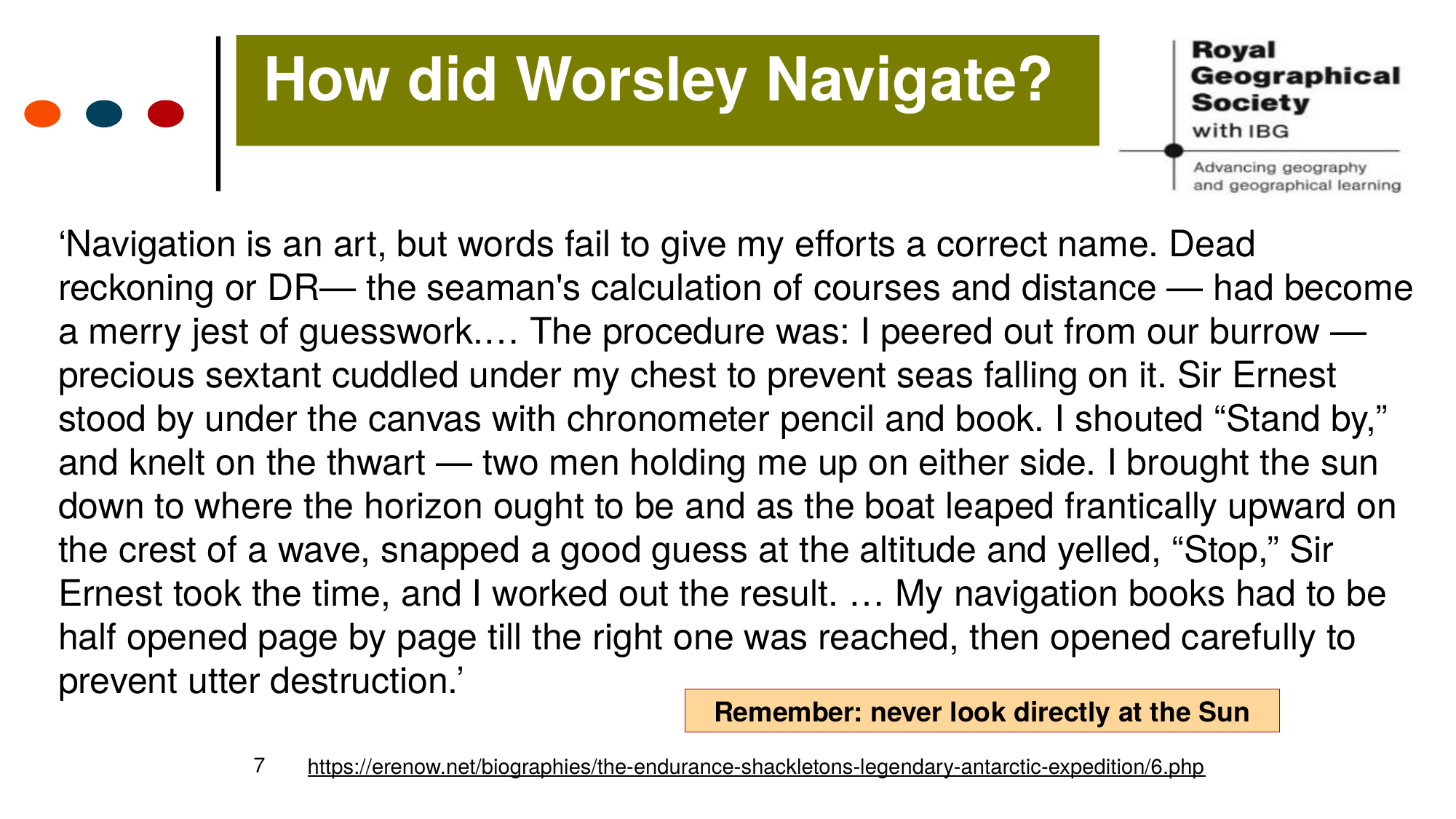

How did Worsley Navigate?
‘Navigation is an art, but words fail to give my efforts a correct name. Dead reckoning or DR— the seaman's calculation of courses and distance — had become a merry jest of guesswork.… The procedure was: I peered out from our burrow — precious sextant cuddled under my chest to prevent seas falling on it. Sir Ernest stood by under the canvas with chronometer pencil and book. I shouted “Stand by,” and knelt on the thwart — two men holding me up on either side. I brought the sun down to where the horizon ought to be and as the boat leaped frantically upward on the crest of a wave, snapped a good guess at the altitude and yelled, “Stop,” Sir Ernest took the time, and I worked out the result. … My navigation books had to be half opened page by page till the right one was reached, then opened carefully to prevent utter destruction.’
Remember: never look directly at the Sun
7
https://erenow.net/biographies/the-endurance-shackletons-legendary-antarctic-expedition/6.php